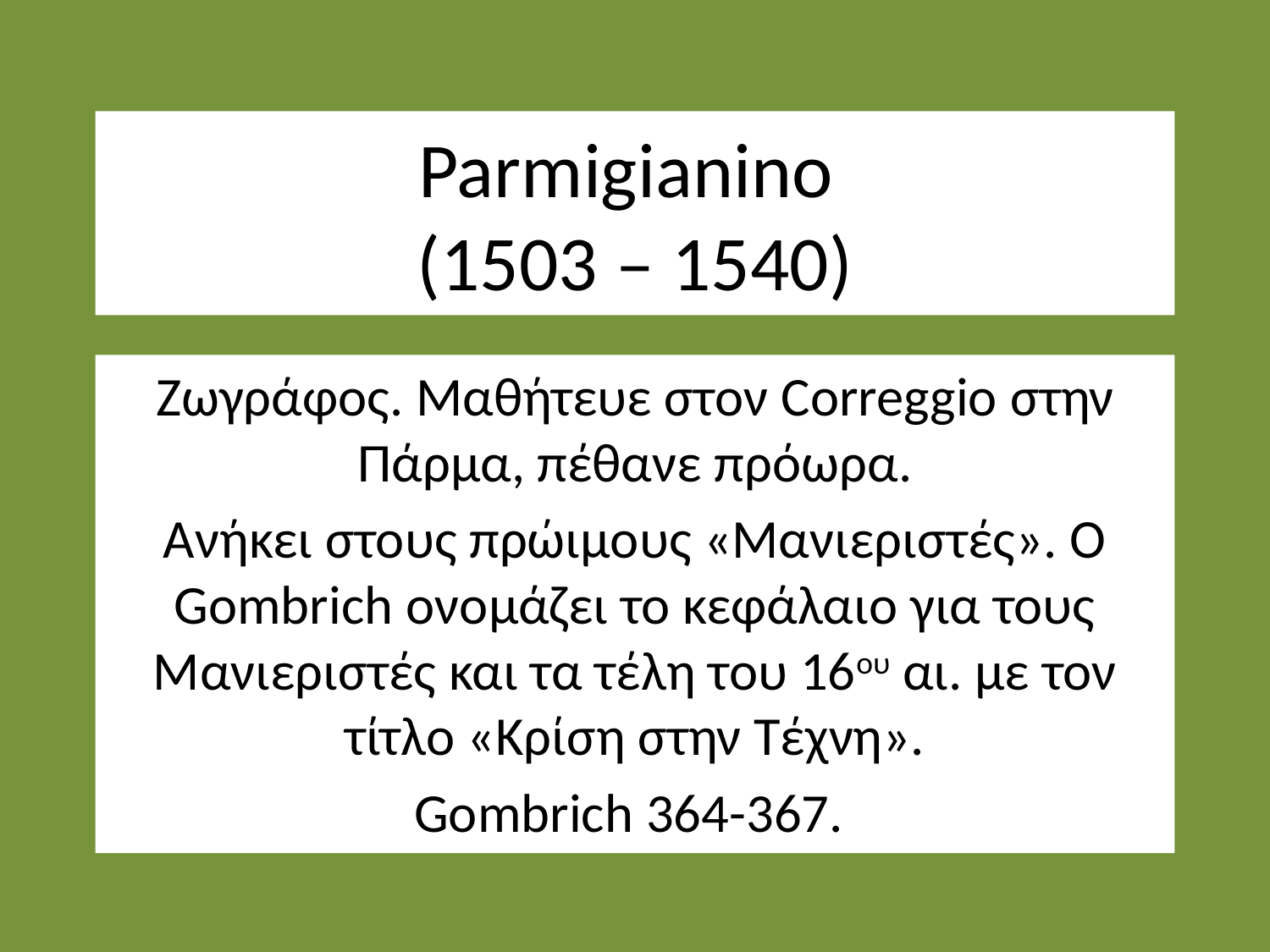

# Parmigianino (1503 – 1540)
Ζωγράφος. Μαθήτευε στον Correggio στην Πάρμα, πέθανε πρόωρα.
Ανήκει στους πρώιμους «Μανιεριστές». Ο Gombrich ονομάζει το κεφάλαιο για τους Μανιεριστές και τα τέλη του 16ου αι. με τον τίτλο «Κρίση στην Τέχνη».
Gombrich 364-367.